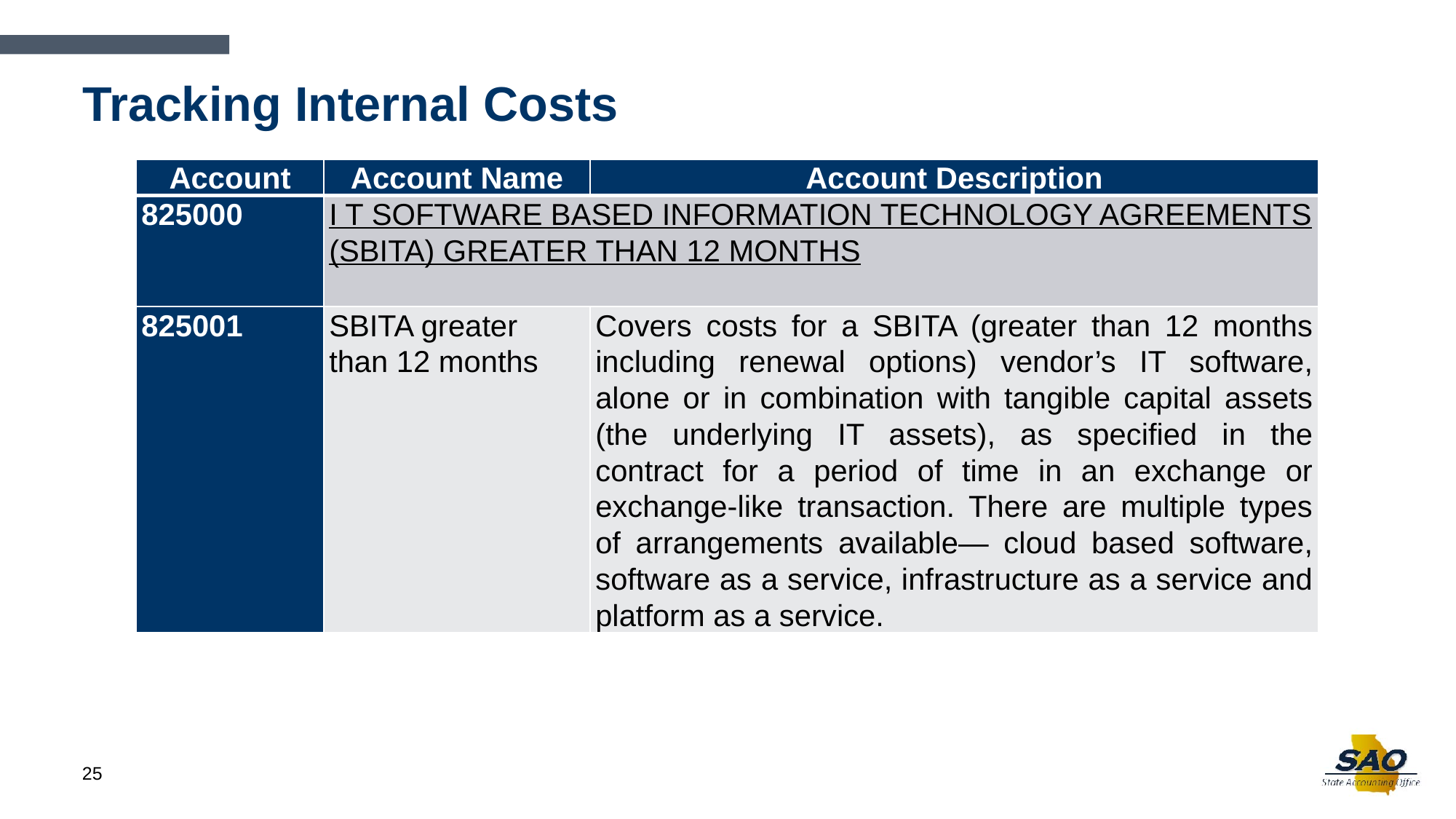

# Tracking Internal Costs
| Account | Account Name | Account Description |
| --- | --- | --- |
| 825000 | I T SOFTWARE BASED INFORMATION TECHNOLOGY AGREEMENTS (SBITA) GREATER THAN 12 MONTHS |  |
| 825001 | SBITA greater than 12 months | Covers costs for a SBITA (greater than 12 months including renewal options) vendor’s IT software, alone or in combination with tangible capital assets (the underlying IT assets), as specified in the contract for a period of time in an exchange or exchange-like transaction. There are multiple types of arrangements available— cloud based software, software as a service, infrastructure as a service and platform as a service. |